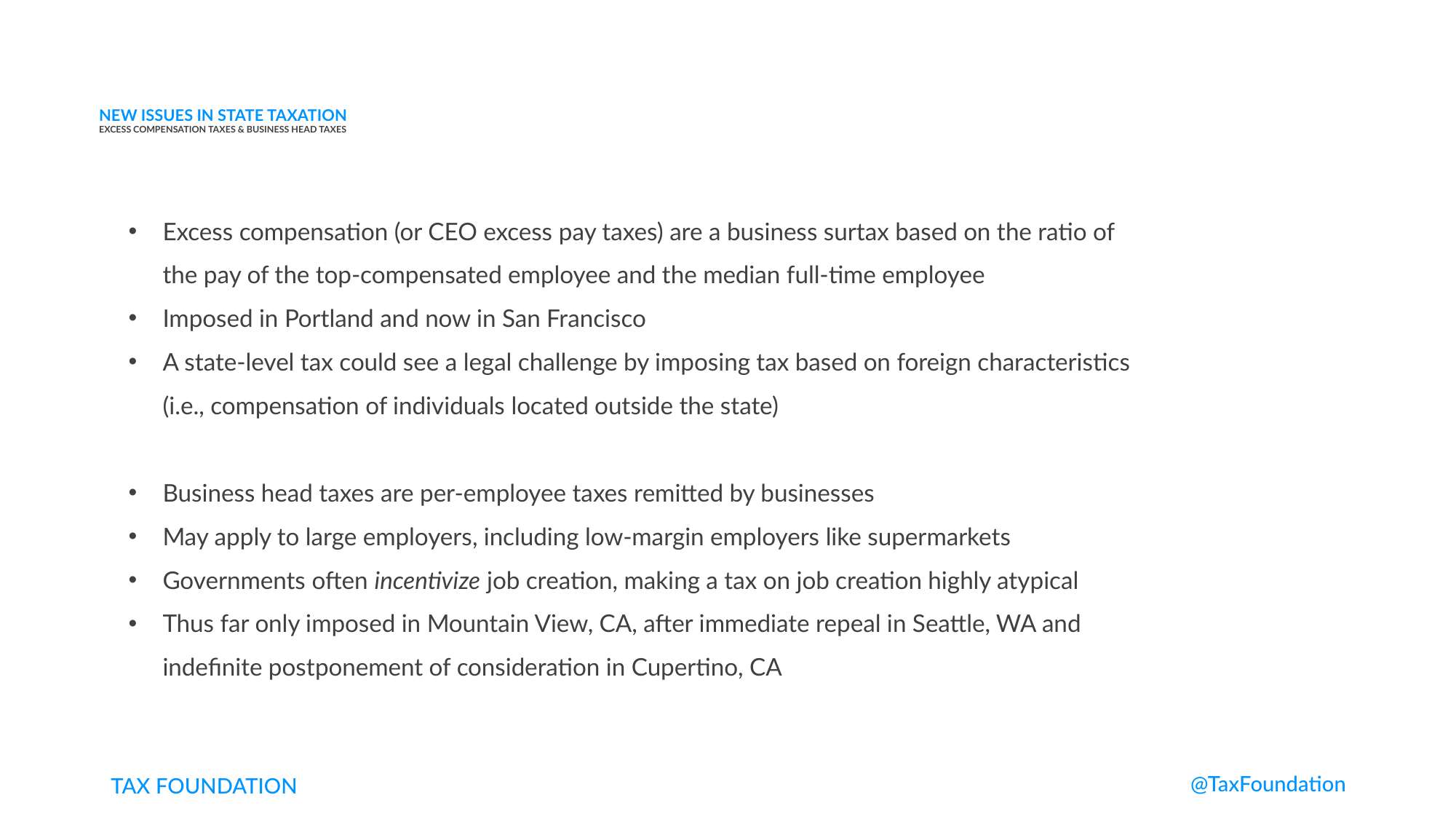

# NEW ISSUES IN STATE TAXATION EXCESS COMPENSATION TAXES & BUSINESS HEAD TAXES
Excess compensation (or CEO excess pay taxes) are a business surtax based on the ratio of the pay of the top-compensated employee and the median full-time employee
Imposed in Portland and now in San Francisco
A state-level tax could see a legal challenge by imposing tax based on foreign characteristics (i.e., compensation of individuals located outside the state)

Business head taxes are per-employee taxes remitted by businesses
May apply to large employers, including low-margin employers like supermarkets
Governments often incentivize job creation, making a tax on job creation highly atypical
Thus far only imposed in Mountain View, CA, after immediate repeal in Seattle, WA and indefinite postponement of consideration in Cupertino, CA